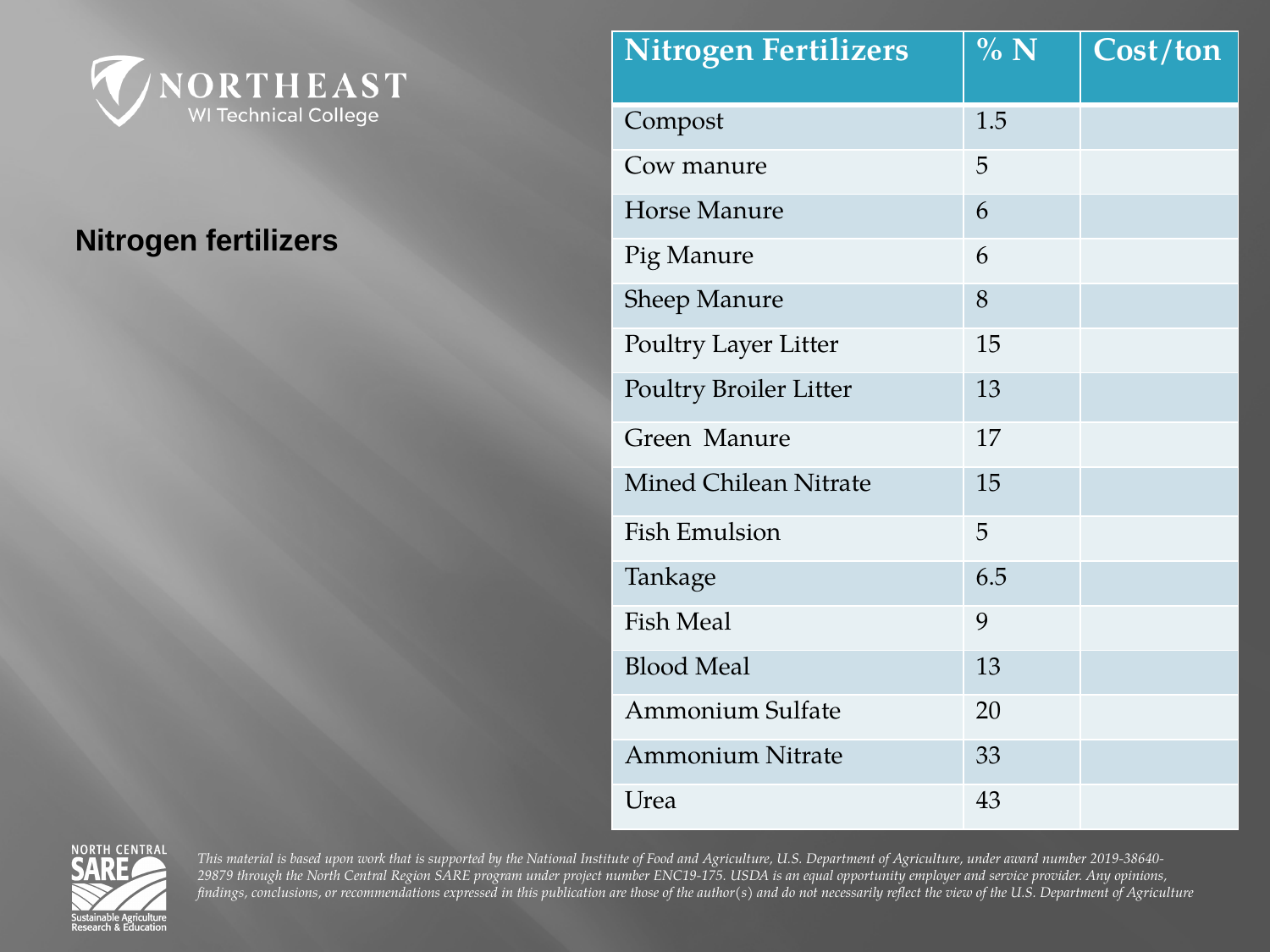

| Nitrogen Fertilizers | % N | Cost/ton |
| --- | --- | --- |
| Compost | 1.5 |  |
| Cow manure | 5 |  |
| Horse Manure | 6 |  |
| Pig Manure | 6 |  |
| Sheep Manure | 8 |  |
| Poultry Layer Litter | 15 |  |
| Poultry Broiler Litter | 13 |  |
| Green  Manure | 17 |  |
| Mined Chilean Nitrate | 15 |  |
| Fish Emulsion | 5 |  |
| Tankage | 6.5 |  |
| Fish Meal | 9 |  |
| Blood Meal | 13 |  |
| Ammonium Sulfate | 20 |  |
| Ammonium Nitrate | 33 |  |
| Urea | 43 |  |
# Nitrogen fertilizers